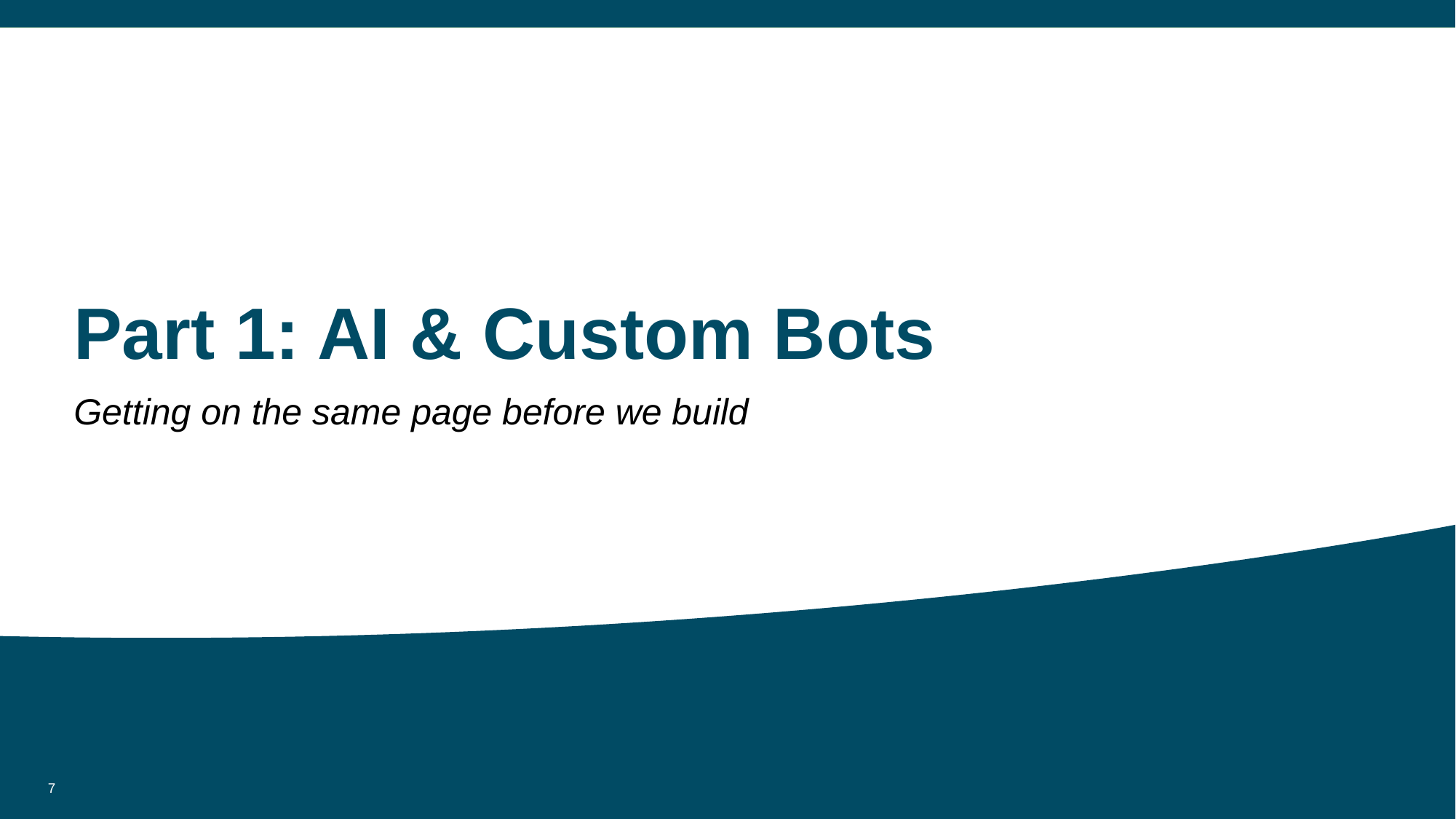

# Part 1: AI & Custom Bots
Getting on the same page before we build
7